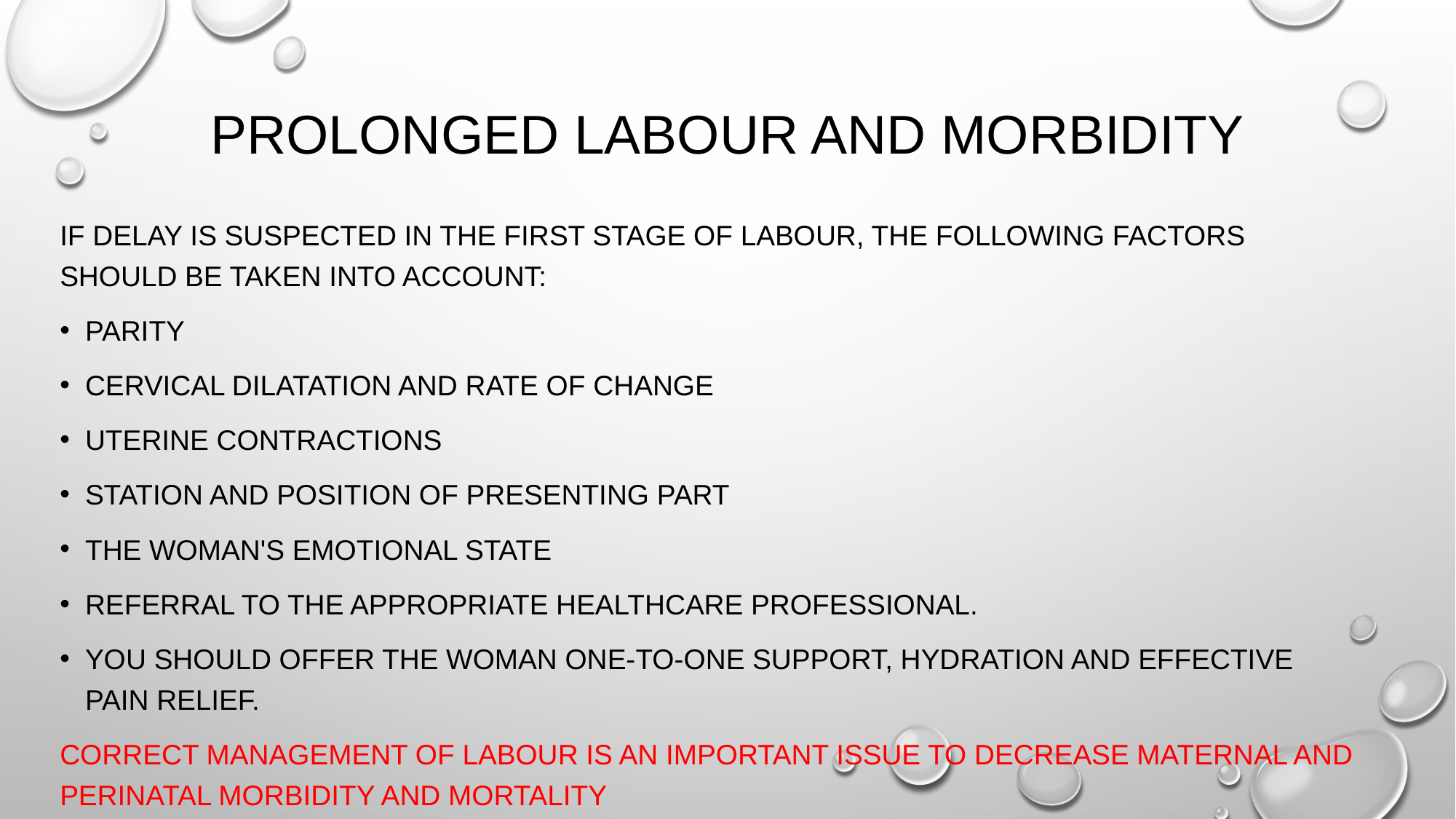

# Prolonged labour and morbidity
If delay is suspected in the first stage of labour, the following factors should be taken into account:
parity
cervical dilatation and rate of change
uterine contractions
station and position of presenting part
the woman's emotional state
referral to the appropriate healthcare professional.
You should offer the woman one-to-one support, hydration and effective pain relief.
Correct management of labour is an important issue to decrease maternal and perinatal morbidity and mortality